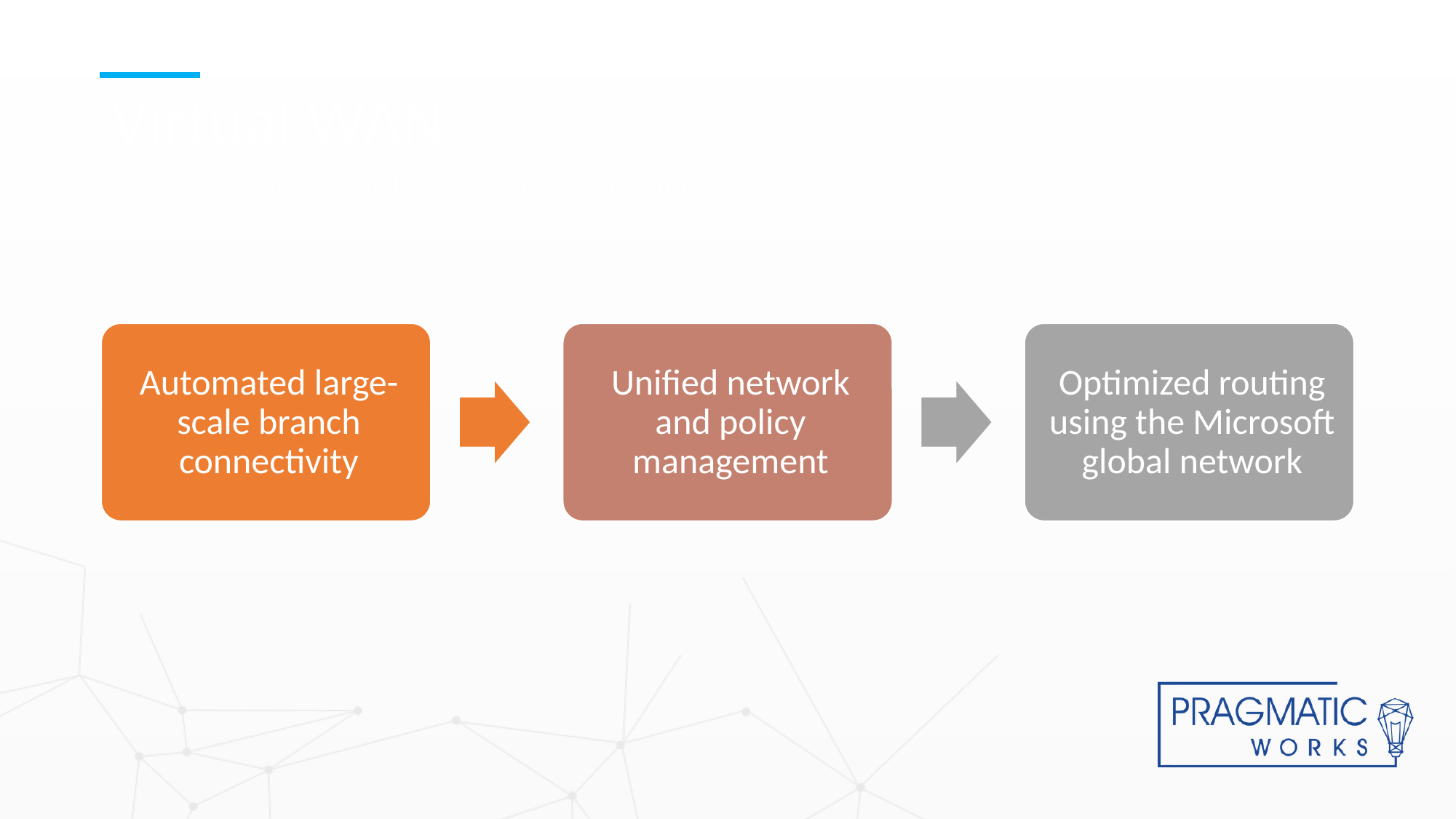

# Virtual WAN
Simple, unified, global connectivity and security

Automated large-scale branch connectivity

Unified network and policy management

Optimized routing using the Microsoft global network